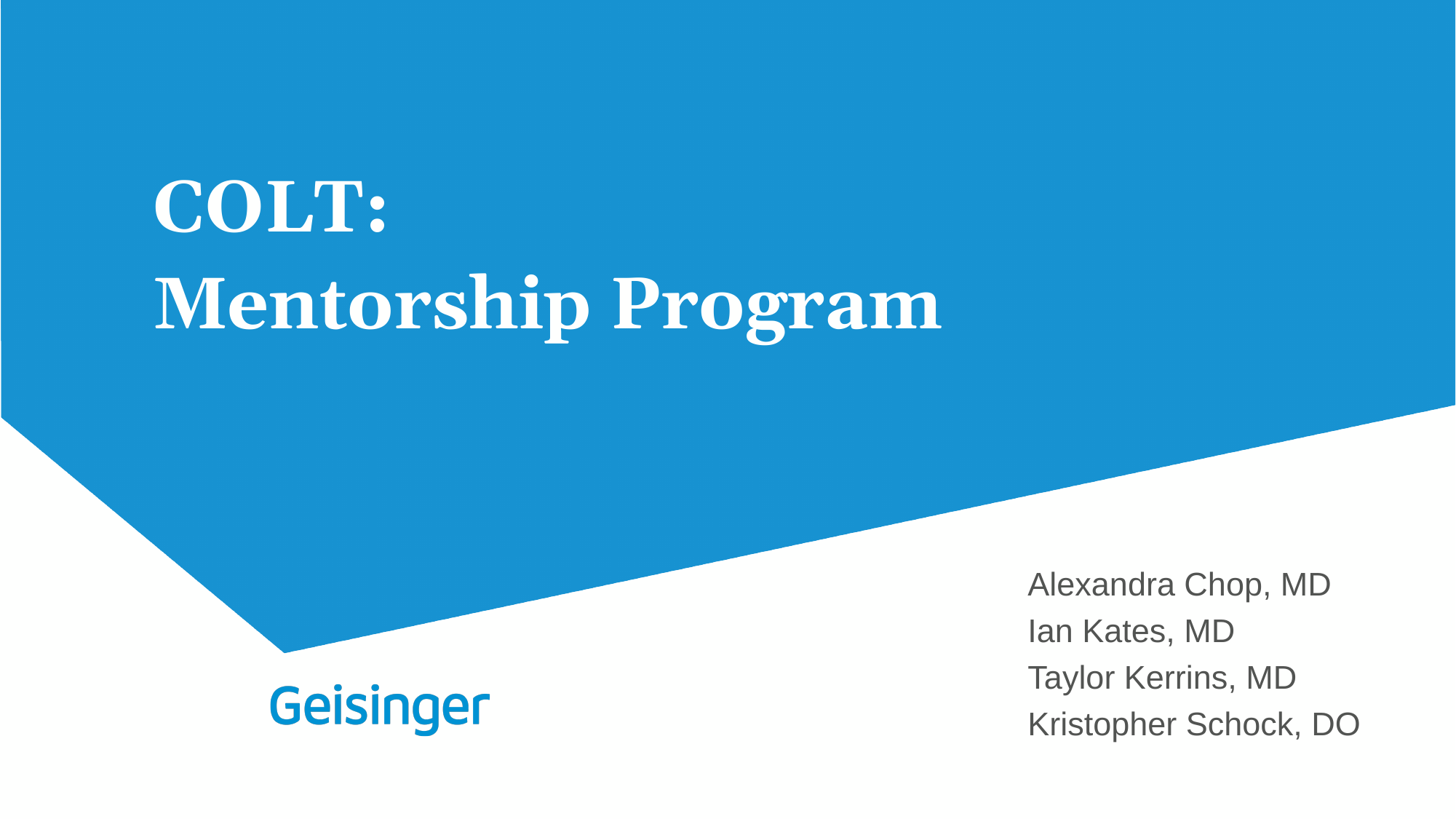

COLT:
Mentorship Program
Alexandra Chop, MD
Ian Kates, MD
Taylor Kerrins, MD
Kristopher Schock, DO